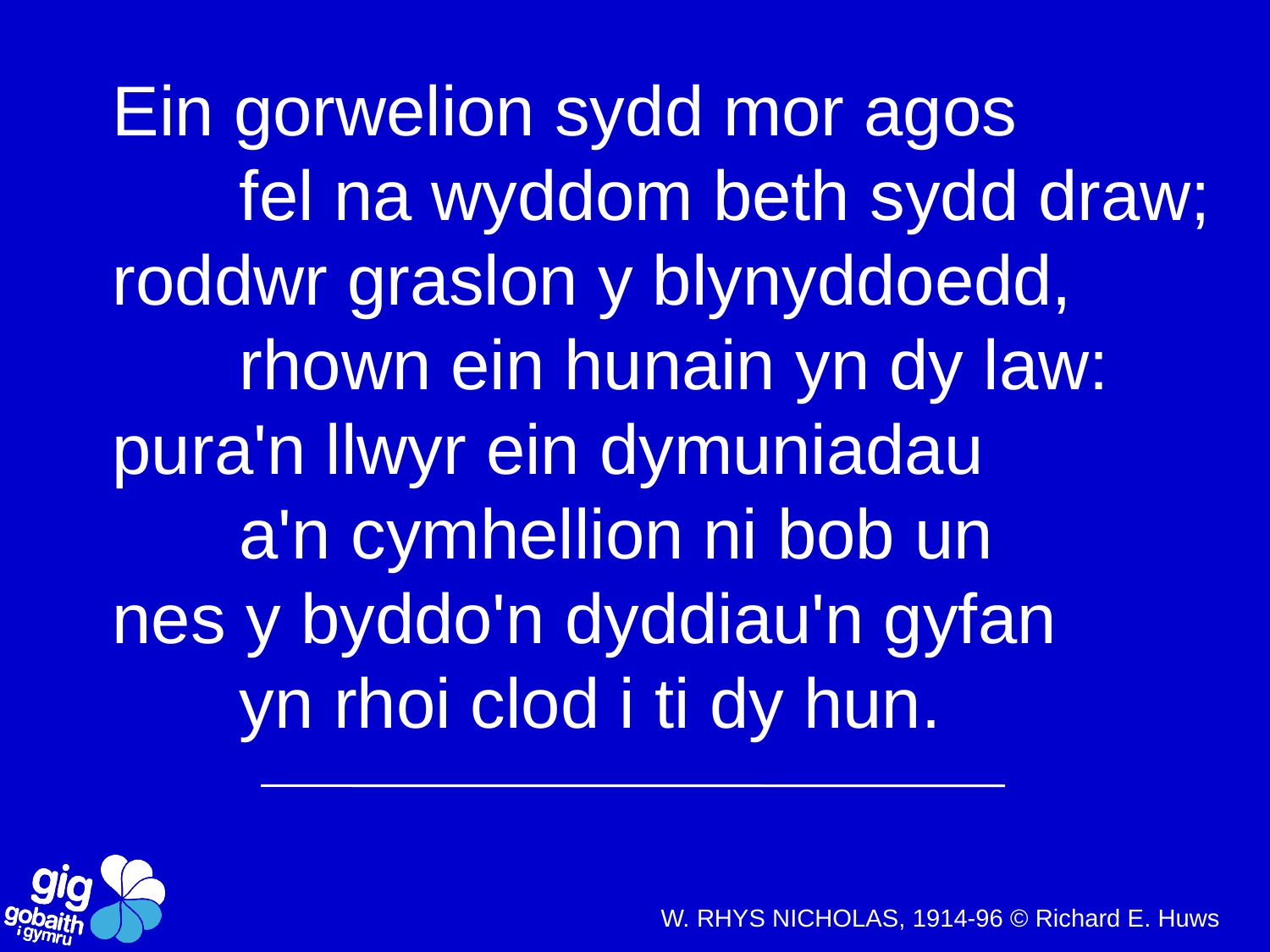

Ein gorwelion sydd mor agos
	fel na wyddom beth sydd draw;
roddwr graslon y blynyddoedd,
	rhown ein hunain yn dy law:
pura'n llwyr ein dymuniadau
	a'n cymhellion ni bob un
nes y byddo'n dyddiau'n gyfan
	yn rhoi clod i ti dy hun.
W. RHYS NICHOLAS, 1914-96 © Richard E. Huws